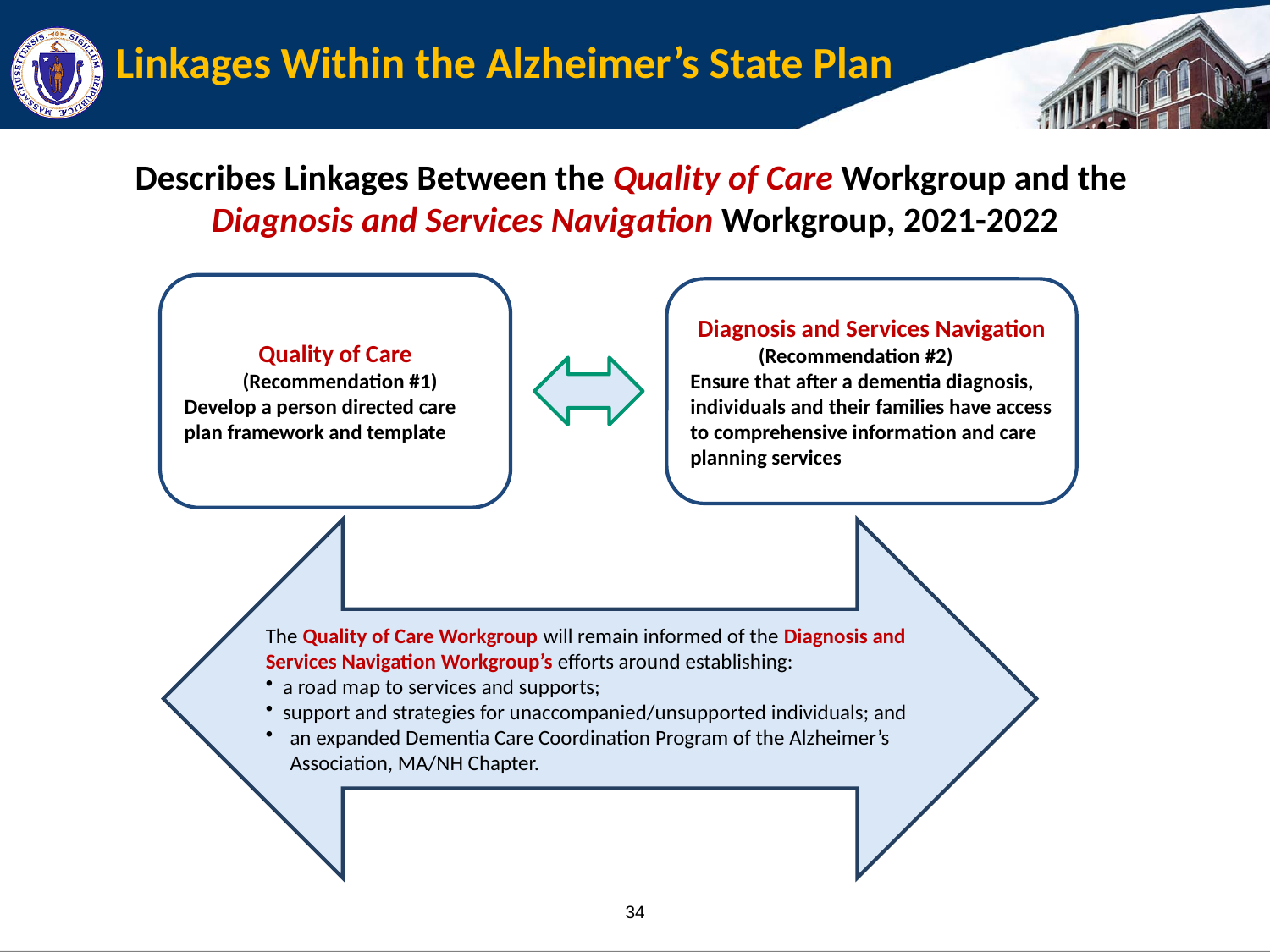

# Linkages Within the Alzheimer’s State Plan

Describes Linkages Between the Quality of Care Workgroup and the
Diagnosis and Services Navigation Workgroup, 2021-2022
Quality of Care
  (Recommendation #1)
Develop a person directed care plan framework and template
Diagnosis and Services Navigation
              (Recommendation #2)
Ensure that after a dementia diagnosis, individuals and their families have access to comprehensive information and care planning services

The Quality of Care Workgroup will remain informed of the Diagnosis and Services Navigation Workgroup’s efforts around establishing:
  a road map to services and supports;
  support and strategies for unaccompanied/unsupported individuals; and
an expanded Dementia Care Coordination Program of the Alzheimer’s   Association, MA/NH Chapter.